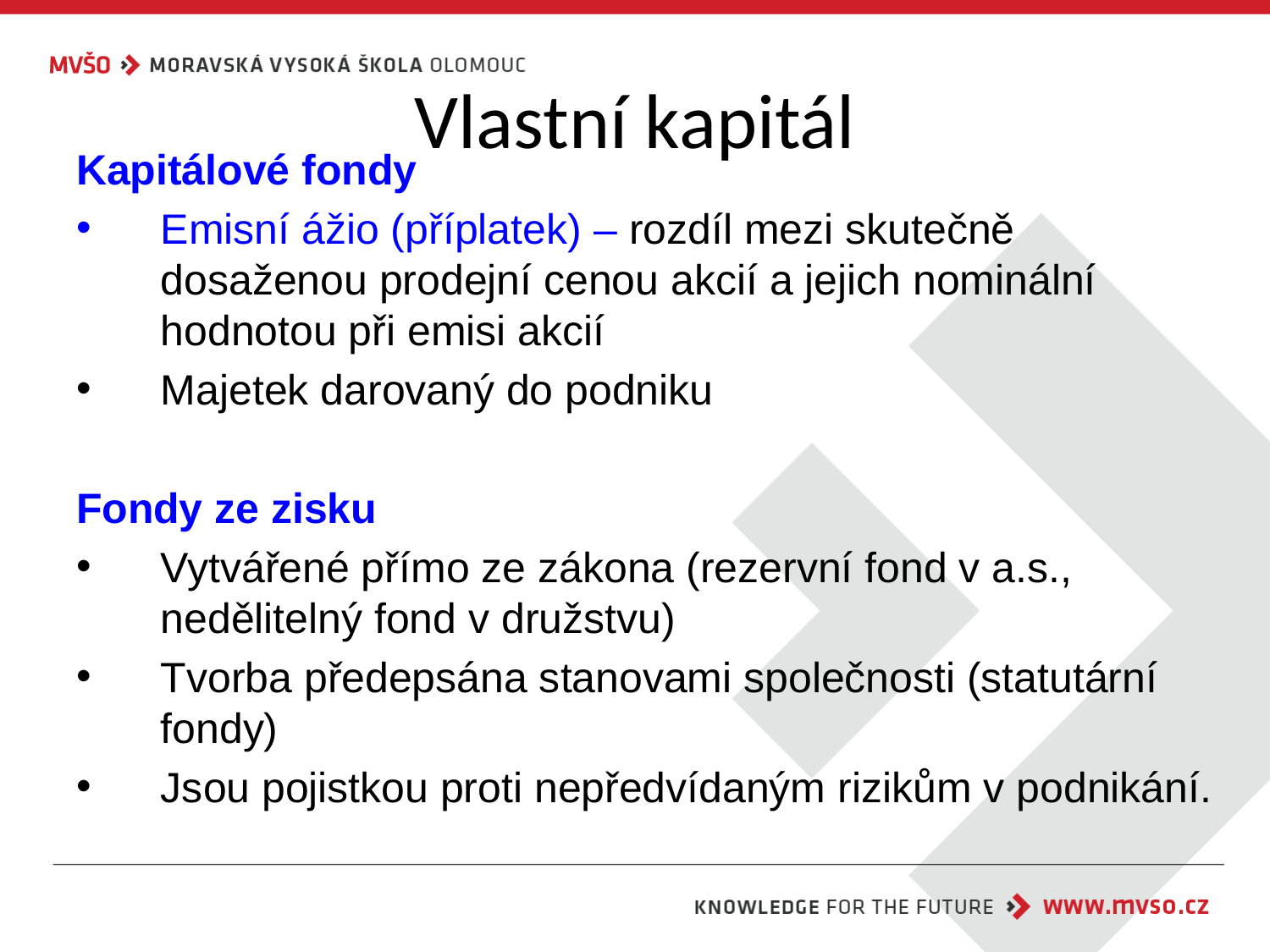

# Vlastní kapitál
Kapitálové fondy
Emisní ážio (příplatek) – rozdíl mezi skutečně dosaženou prodejní cenou akcií a jejich nominální hodnotou při emisi akcií
Majetek darovaný do podniku

Fondy ze zisku
Vytvářené přímo ze zákona (rezervní fond v a.s., nedělitelný fond v družstvu)
Tvorba předepsána stanovami společnosti (statutární fondy)
Jsou pojistkou proti nepředvídaným rizikům v podnikání.